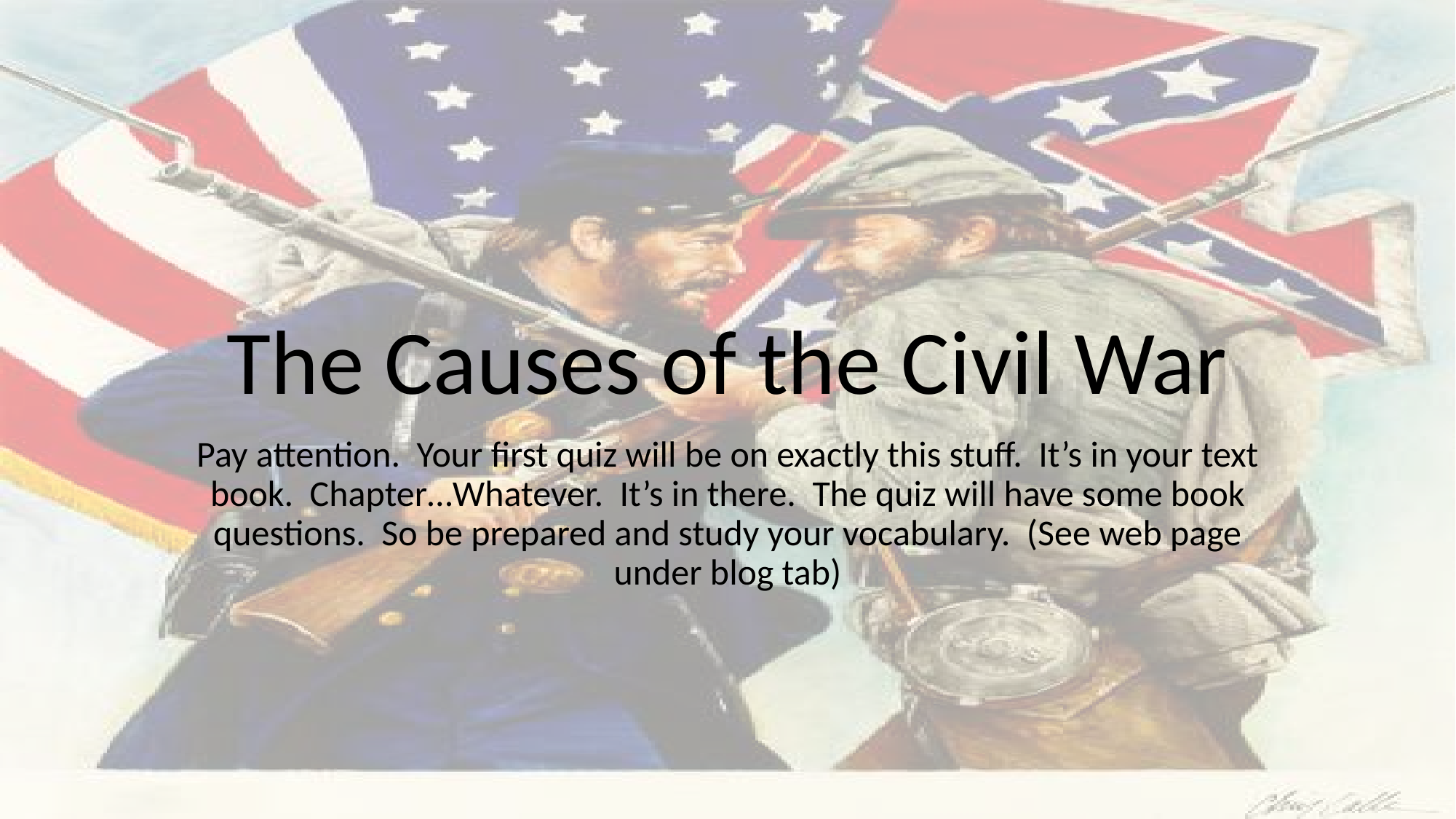

# The Causes of the Civil War
Pay attention.  Your first quiz will be on exactly this stuff.  It’s in your text book.  Chapter…Whatever.  It’s in there.  The quiz will have some book questions.  So be prepared and study your vocabulary.  (See web page under blog tab)